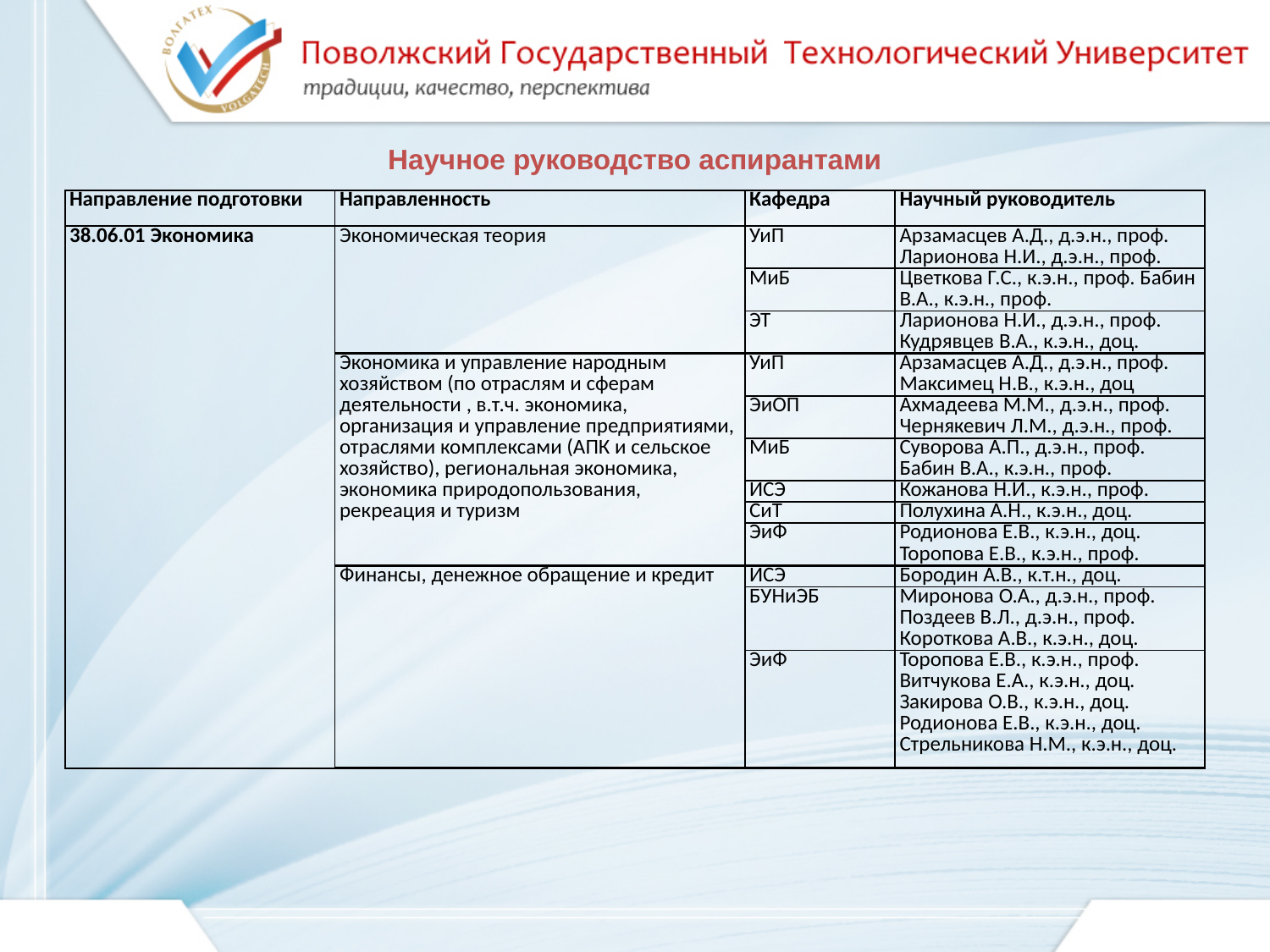

Научное руководство аспирантами
| Направление подготовки | Направленность | Кафедра | Научный руководитель |
| --- | --- | --- | --- |
| 38.06.01 Экономика | Экономическая теория | УиП | Арзамасцев А.Д., д.э.н., проф. Ларионова Н.И., д.э.н., проф. |
|  |  | МиБ | Цветкова Г.С., к.э.н., проф. Бабин В.А., к.э.н., проф. |
|  |  | ЭТ | Ларионова Н.И., д.э.н., проф. Кудрявцев В.А., к.э.н., доц. |
|  | Экономика и управление народным хозяйством (по отраслям и сферам деятельности , в.т.ч. экономика, организация и управление предприятиями, отраслями комплексами (АПК и сельское хозяйство), региональная экономика, экономика природопользования, рекреация и туризм | УиП | Арзамасцев А.Д., д.э.н., проф. Максимец Н.В., к.э.н., доц |
|  |  | ЭиОП | Ахмадеева М.М., д.э.н., проф. Чернякевич Л.М., д.э.н., проф. |
|  |  | МиБ | Суворова А.П., д.э.н., проф. Бабин В.А., к.э.н., проф. |
|  |  | ИСЭ | Кожанова Н.И., к.э.н., проф. |
|  |  | СиТ | Полухина А.Н., к.э.н., доц. |
|  |  | ЭиФ | Родионова Е.В., к.э.н., доц. Торопова Е.В., к.э.н., проф. |
|  | Финансы, денежное обращение и кредит | ИСЭ | Бородин А.В., к.т.н., доц. |
|  |  | БУНиЭБ | Миронова О.А., д.э.н., проф. Поздеев В.Л., д.э.н., проф. Короткова А.В., к.э.н., доц. |
|  |  | ЭиФ | Торопова Е.В., к.э.н., проф. Витчукова Е.А., к.э.н., доц. Закирова О.В., к.э.н., доц. Родионова Е.В., к.э.н., доц. Стрельникова Н.М., к.э.н., доц. |